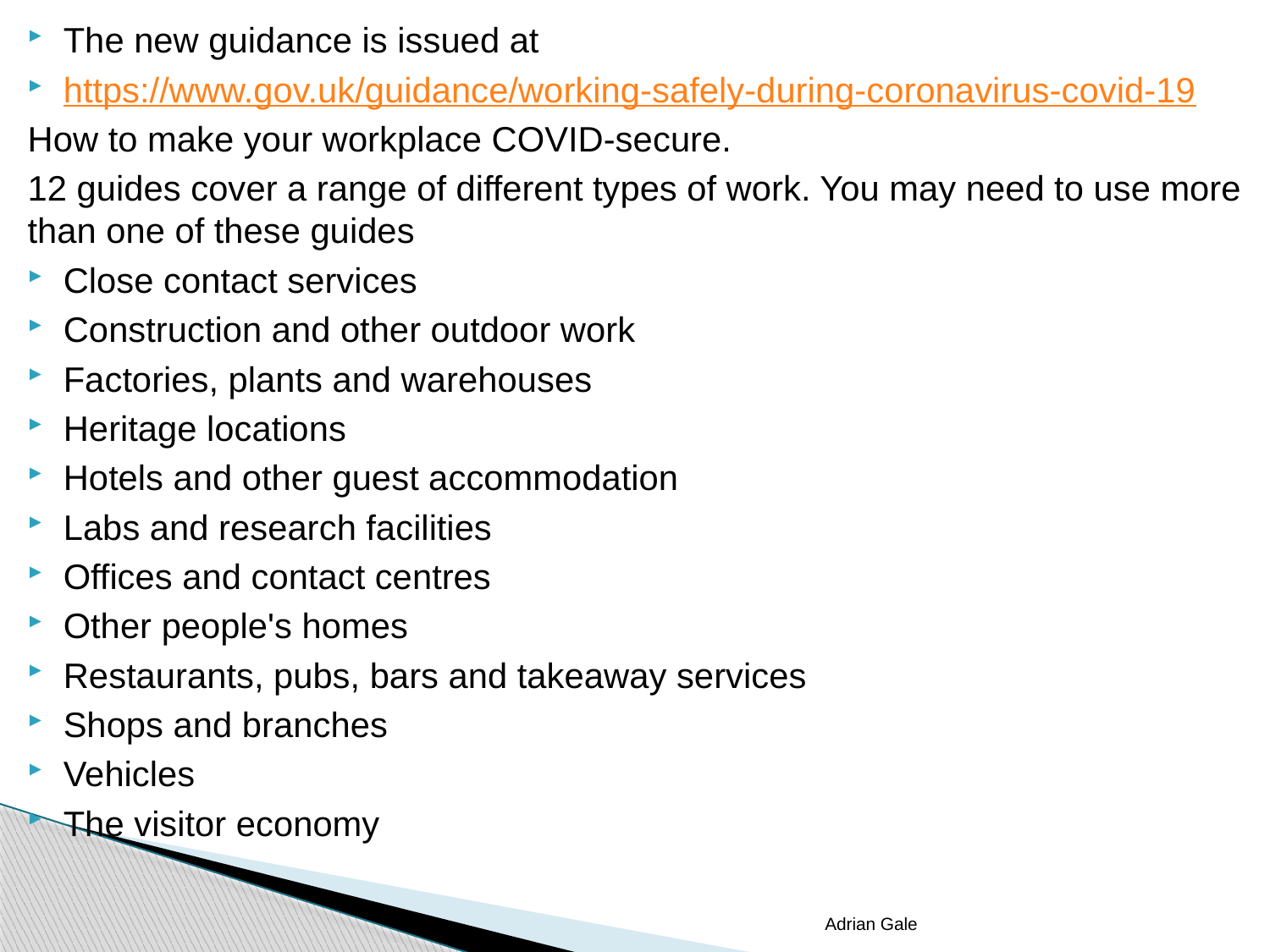

The new guidance is issued at
https://www.gov.uk/guidance/working-safely-during-coronavirus-covid-19
How to make your workplace COVID-secure.
12 guides cover a range of different types of work. You may need to use more than one of these guides
Close contact services
Construction and other outdoor work
Factories, plants and warehouses
Heritage locations
Hotels and other guest accommodation
Labs and research facilities
Offices and contact centres
Other people's homes
Restaurants, pubs, bars and takeaway services
Shops and branches
Vehicles
The visitor economy
Adrian Gale